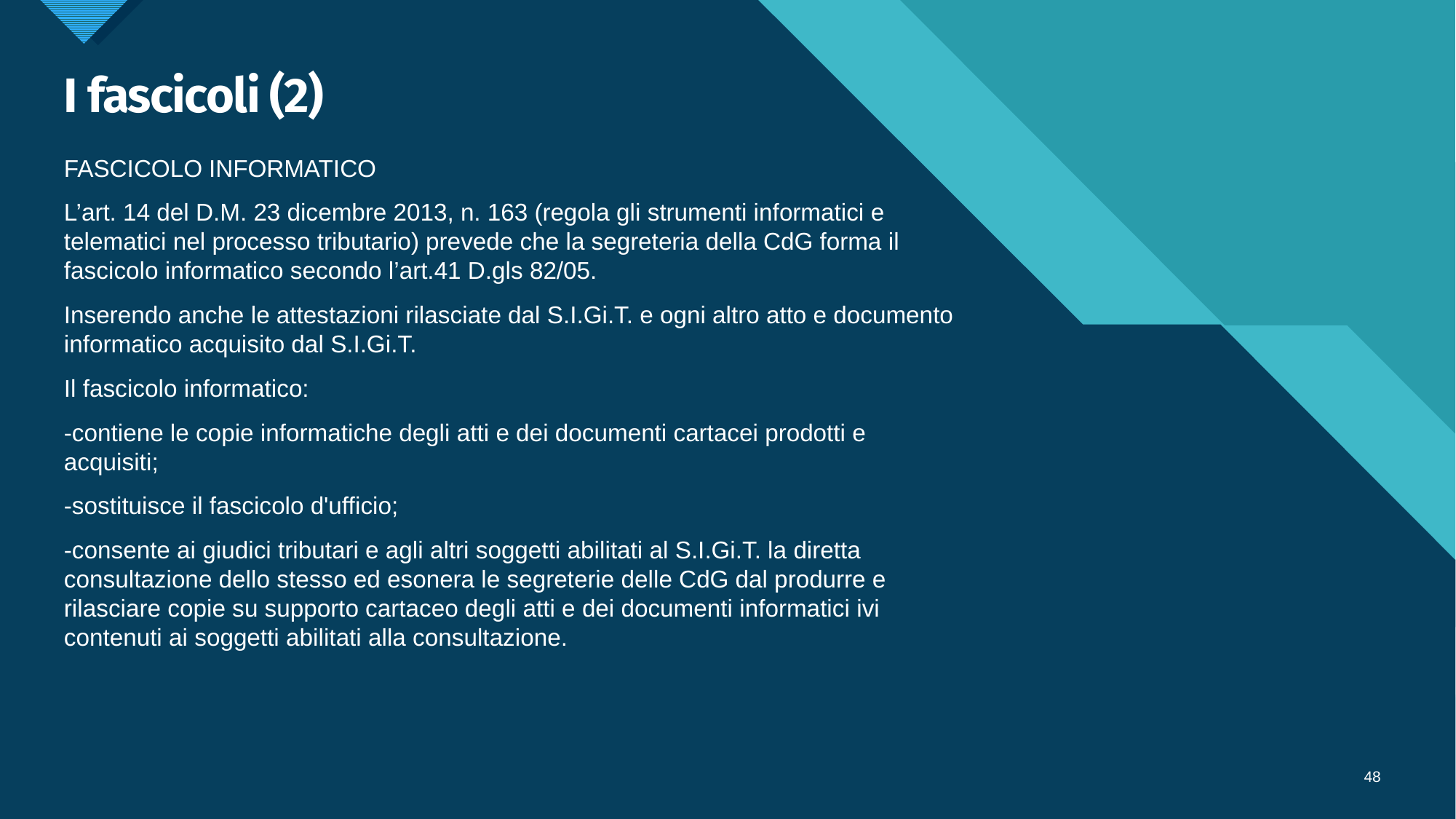

# I fascicoli (2)
FASCICOLO INFORMATICO
L’art. 14 del D.M. 23 dicembre 2013, n. 163 (regola gli strumenti informatici e telematici nel processo tributario) prevede che la segreteria della CdG forma il fascicolo informatico secondo l’art.41 D.gls 82/05.
Inserendo anche le attestazioni rilasciate dal S.I.Gi.T. e ogni altro atto e documento informatico acquisito dal S.I.Gi.T.
Il fascicolo informatico:
-contiene le copie informatiche degli atti e dei documenti cartacei prodotti e acquisiti;
-sostituisce il fascicolo d'ufficio;
-consente ai giudici tributari e agli altri soggetti abilitati al S.I.Gi.T. la diretta consultazione dello stesso ed esonera le segreterie delle CdG dal produrre e rilasciare copie su supporto cartaceo degli atti e dei documenti informatici ivi contenuti ai soggetti abilitati alla consultazione.

48